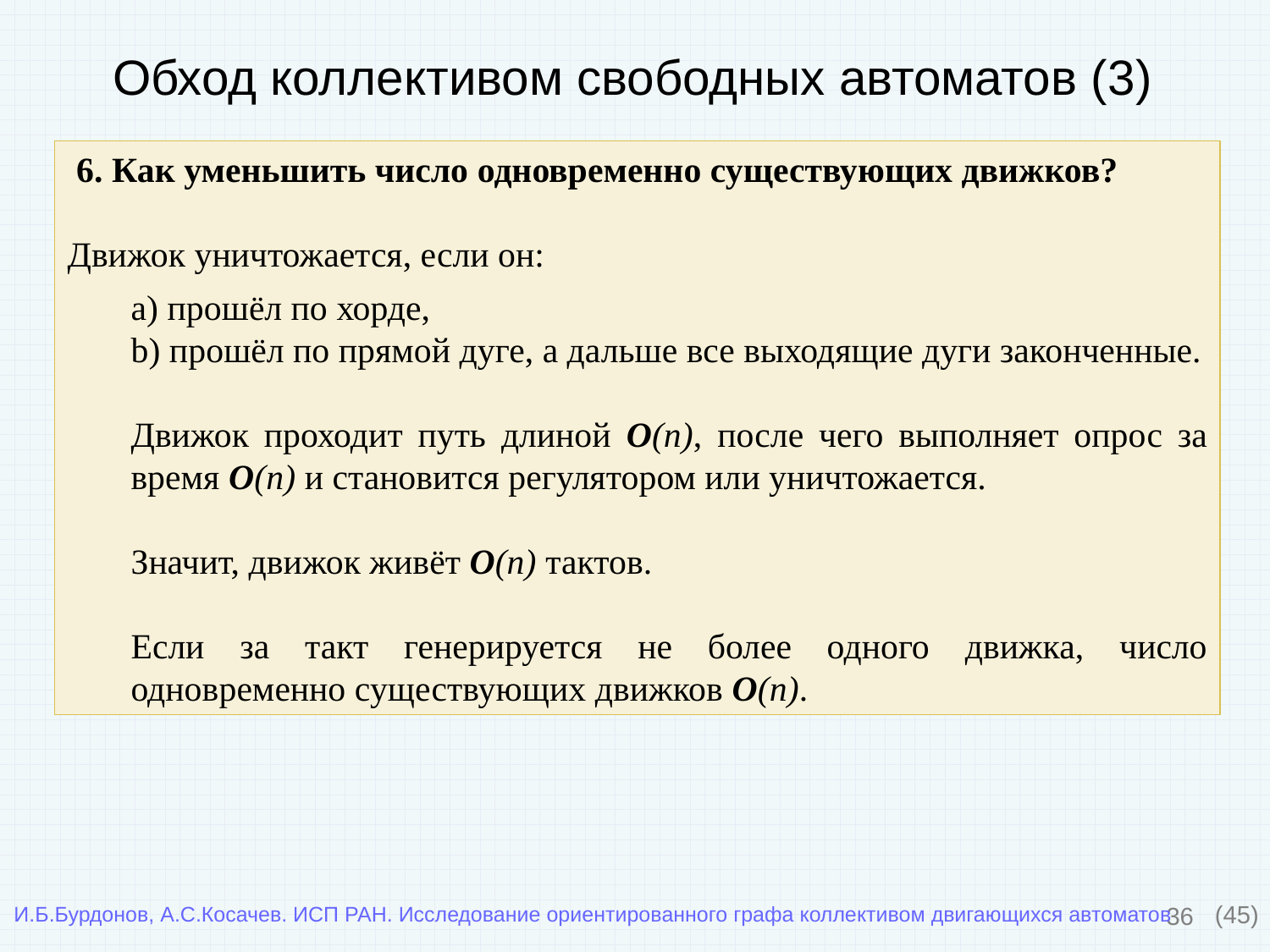

# Обход коллективом свободных автоматов (3)
 6. Как уменьшить число одновременно существующих движков?

Движок уничтожается, если он:
a) прошёл по хорде,
b) прошёл по прямой дуге, а дальше все выходящие дуги законченные.

Движок проходит путь длиной O(n), после чего выполняет опрос за время O(n) и становится регулятором или уничтожается.

Значит, движок живёт O(n) тактов.

Если за такт генерируется не более одного движка, число одновременно существующих движков O(n).
36
(45)
И.Б.Бурдонов, А.С.Косачев. ИСП РАН. Исследование ориентированного графа коллективом двигающихся автоматов